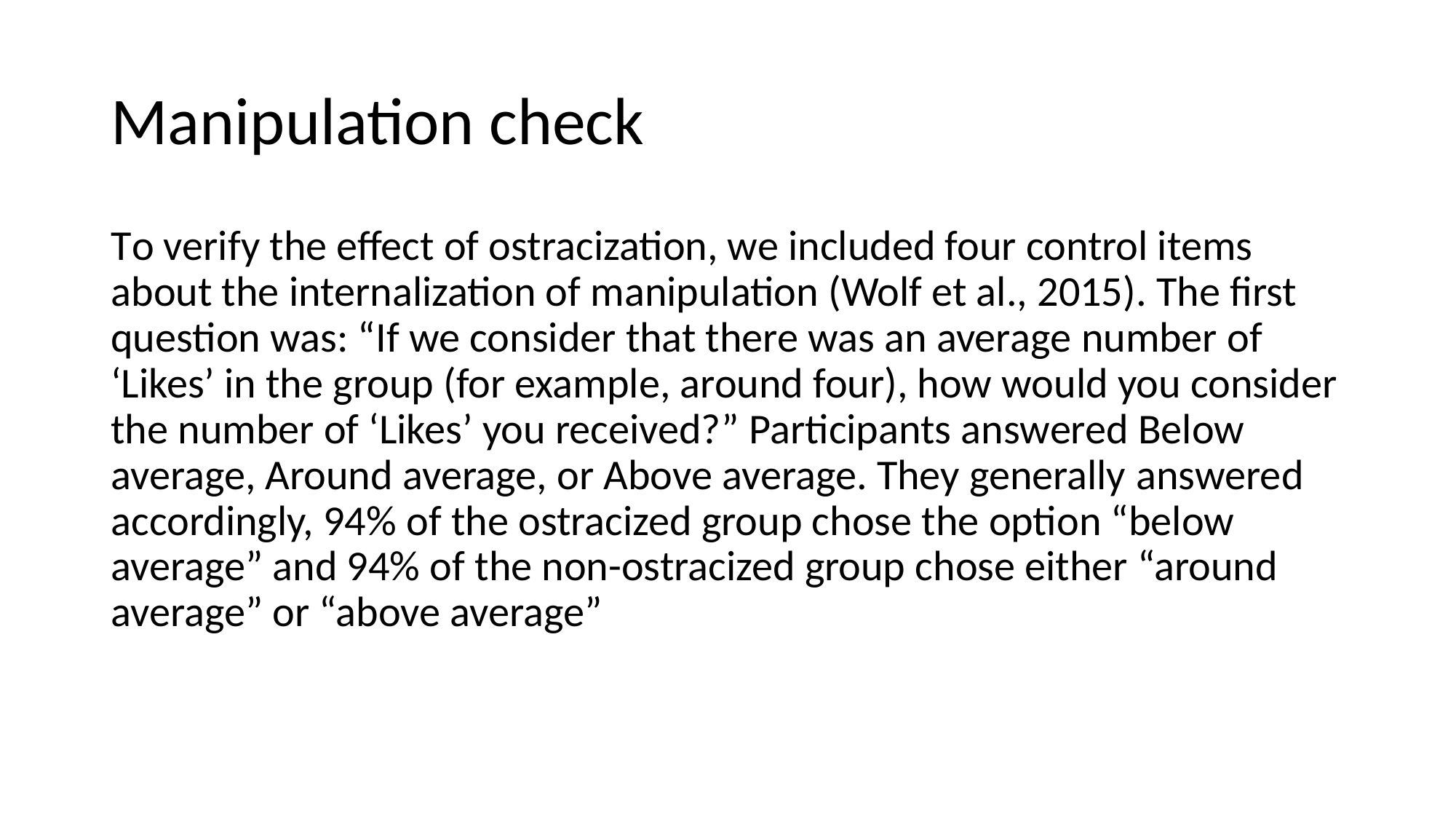

# Manipulation check
To verify the effect of ostracization, we included four control items about the internalization of manipulation (Wolf et al., 2015). The first question was: “If we consider that there was an average number of ‘Likes’ in the group (for example, around four), how would you consider the number of ‘Likes’ you received?” Participants answered Below average, Around average, or Above average. They generally answered accordingly, 94% of the ostracized group chose the option “below average” and 94% of the non-ostracized group chose either “around average” or “above average”